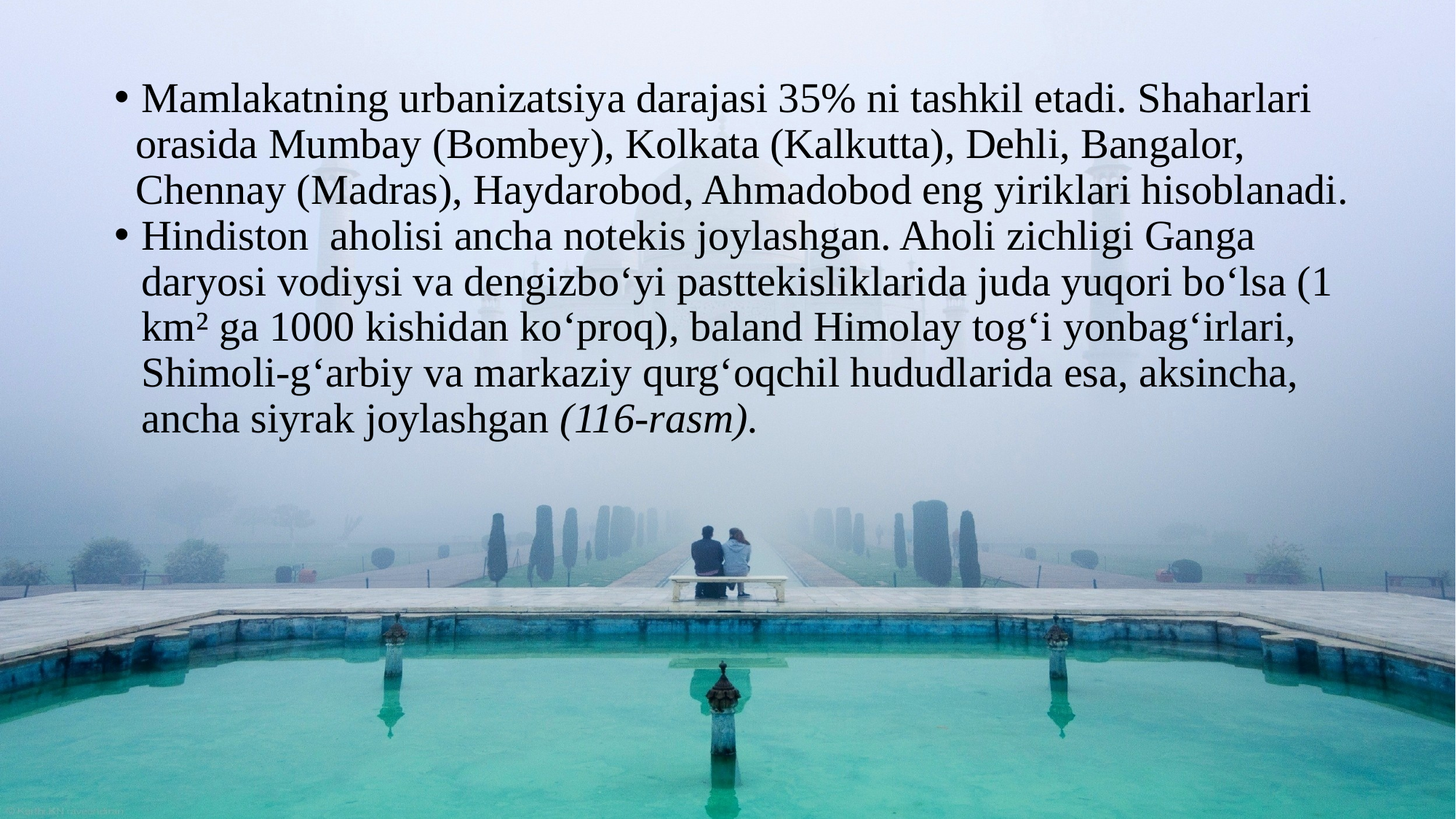

Mamlakatning urbanizatsiya darajasi 35% ni tashkil etadi. Shaharlari
  orasida Mumbay (Bombey), Kolkata (Kalkutta), Dehli, Bangalor,
  Chennay (Madras), Haydarobod, Ahmadobod eng yiriklari hisoblanadi.
Hindiston  aholisi ancha notekis joylashgan. Aholi zichligi Ganga daryosi vodiysi va dengizbo‘yi pasttekisliklarida juda yuqori bo‘lsa (1 km² ga 1000 kishidan ko‘proq), baland Himolay tog‘i yonbag‘irlari, Shimoli-g‘arbiy va markaziy qurg‘oqchil hududlarida esa, aksincha, ancha siyrak joylashgan (116-rasm).